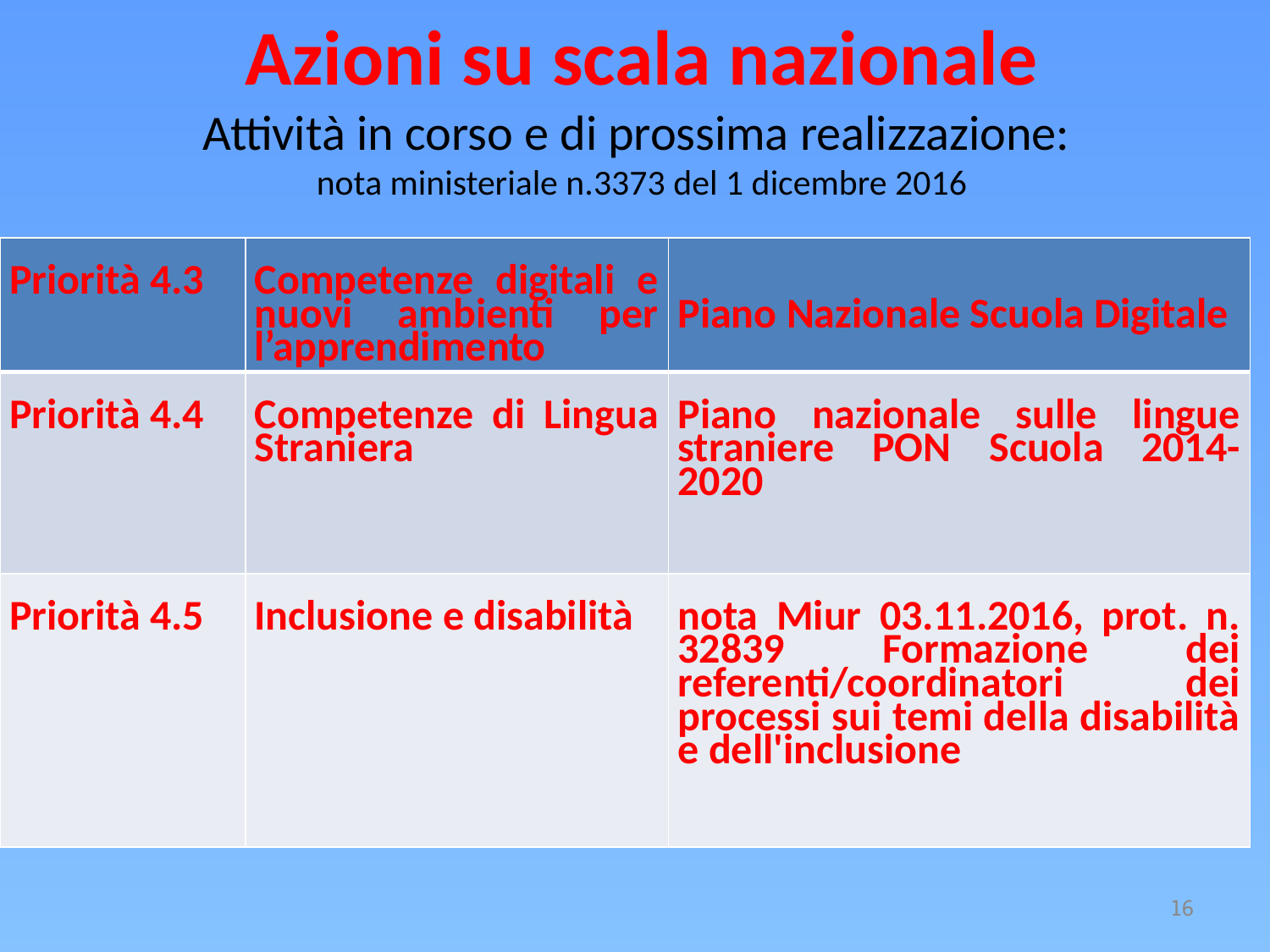

# Azioni su scala nazionale Attività in corso e di prossima realizzazione: nota ministeriale n.3373 del 1 dicembre 2016
| Priorità 4.3 | Competenze digitali e nuovi ambienti per l’apprendimento | Piano Nazionale Scuola Digitale |
| --- | --- | --- |
| Priorità 4.4 | Competenze di Lingua Straniera | Piano nazionale sulle lingue straniere PON Scuola 2014-2020 |
| Priorità 4.5 | Inclusione e disabilità | nota Miur 03.11.2016, prot. n. 32839 Formazione dei referenti/coordinatori dei processi sui temi della disabilità e dell'inclusione |
16